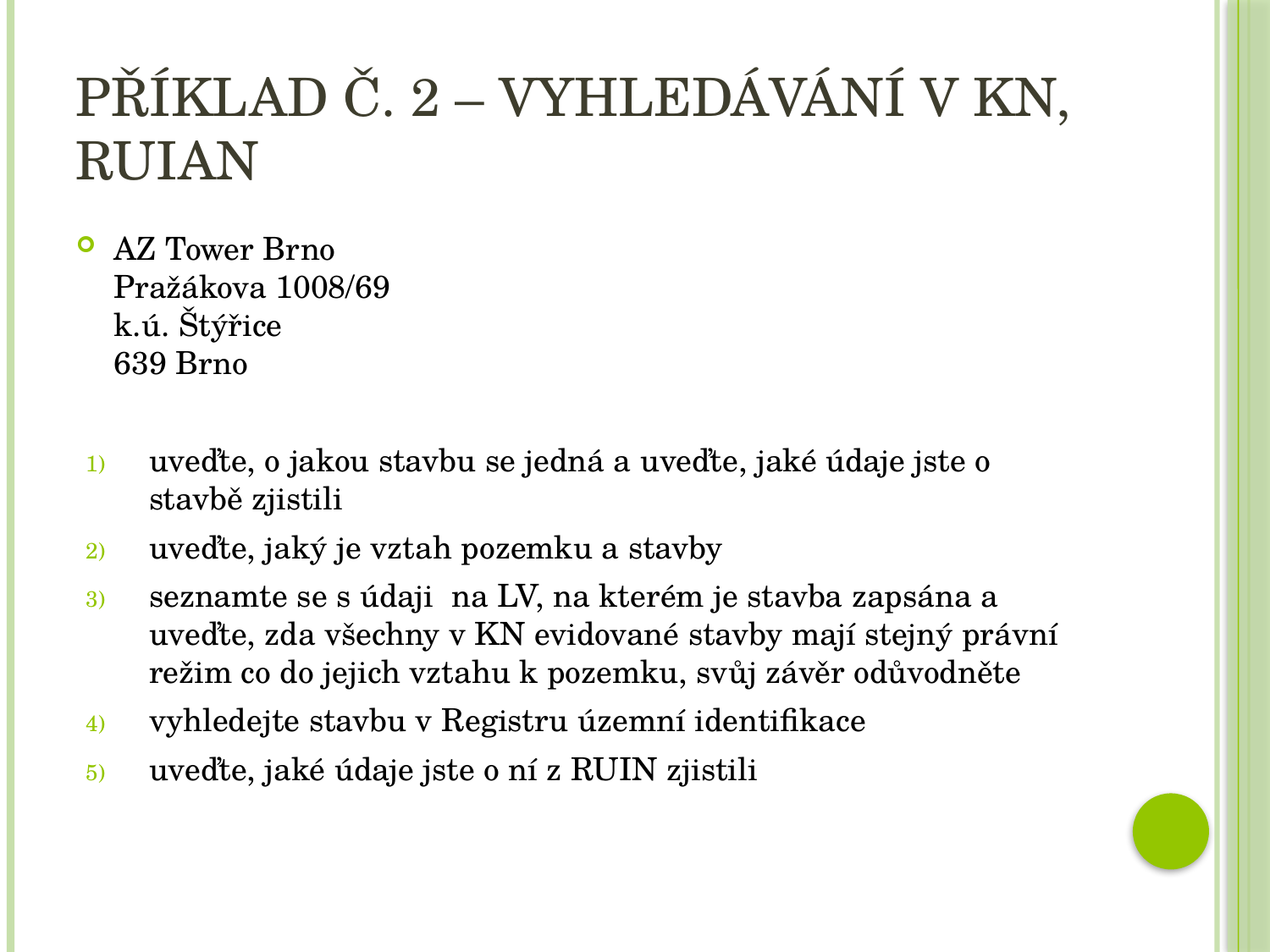

# Příklad č. 2 – vyhledávání v KN, RUIAN
AZ Tower Brno
Pražákova 1008/69
k.ú. Štýřice
639 Brno

uveďte, o jakou stavbu se jedná a uveďte, jaké údaje jste o stavbě zjistili
uveďte, jaký je vztah pozemku a stavby
seznamte se s údaji  na LV, na kterém je stavba zapsána a uveďte, zda všechny v KN evidované stavby mají stejný právní režim co do jejich vztahu k pozemku, svůj závěr odůvodněte
vyhledejte stavbu v Registru územní identifikace
uveďte, jaké údaje jste o ní z RUIN zjistili